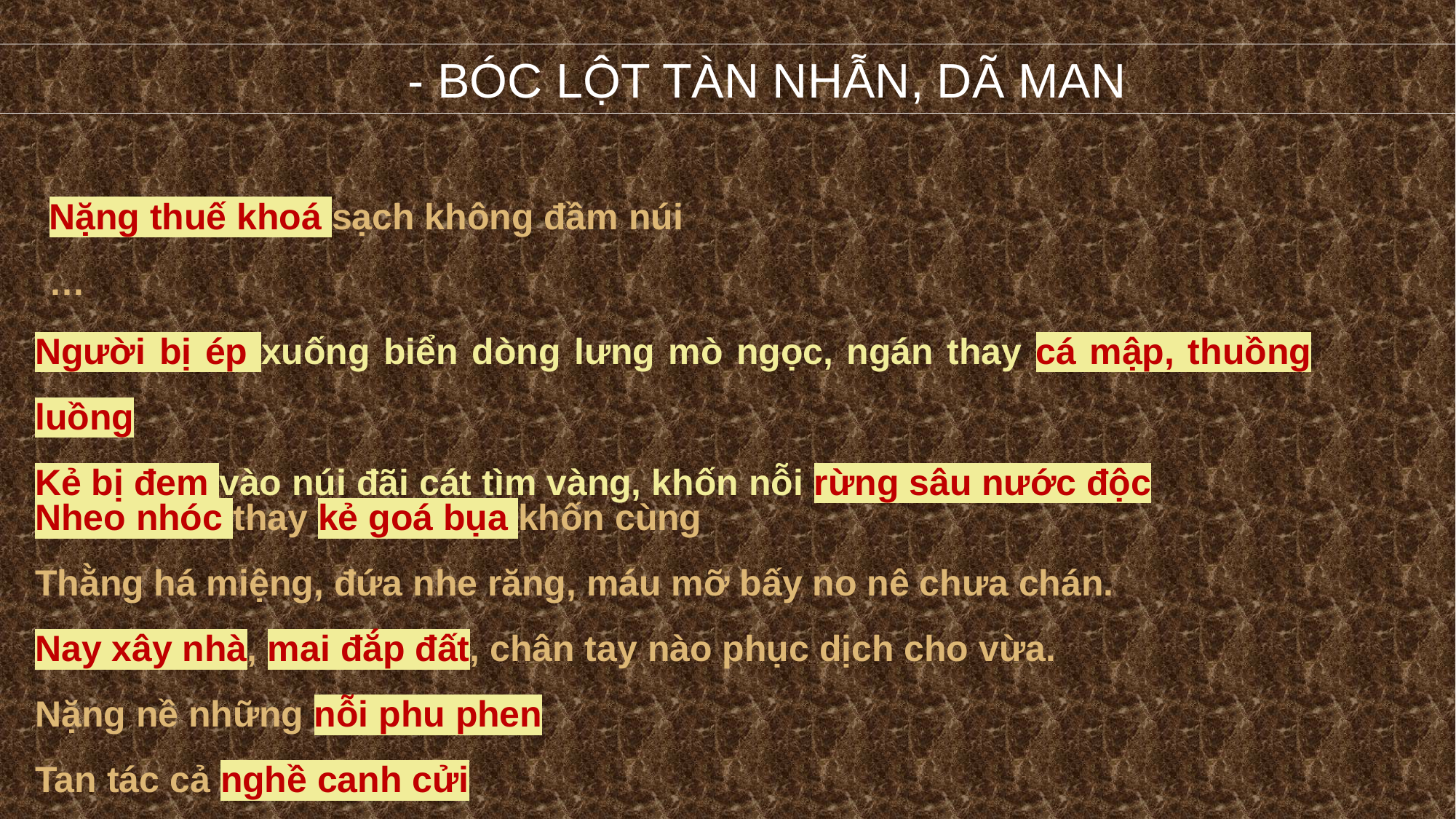

- BÓC LỘT TÀN NHẪN, DÃ MAN
Nặng thuế khoá sạch không đầm núi
…
Người bị ép xuống biển dòng lưng mò ngọc, ngán thay cá mập, thuồng luồng
Kẻ bị đem vào núi đãi cát tìm vàng, khốn nỗi rừng sâu nước độc
Nheo nhóc thay kẻ goá bụa khốn cùng
Thằng há miệng, đứa nhe răng, máu mỡ bấy no nê chưa chán.
Nay xây nhà, mai đắp đất, chân tay nào phục dịch cho vừa.
Nặng nề những nỗi phu phen
Tan tác cả nghề canh cửi